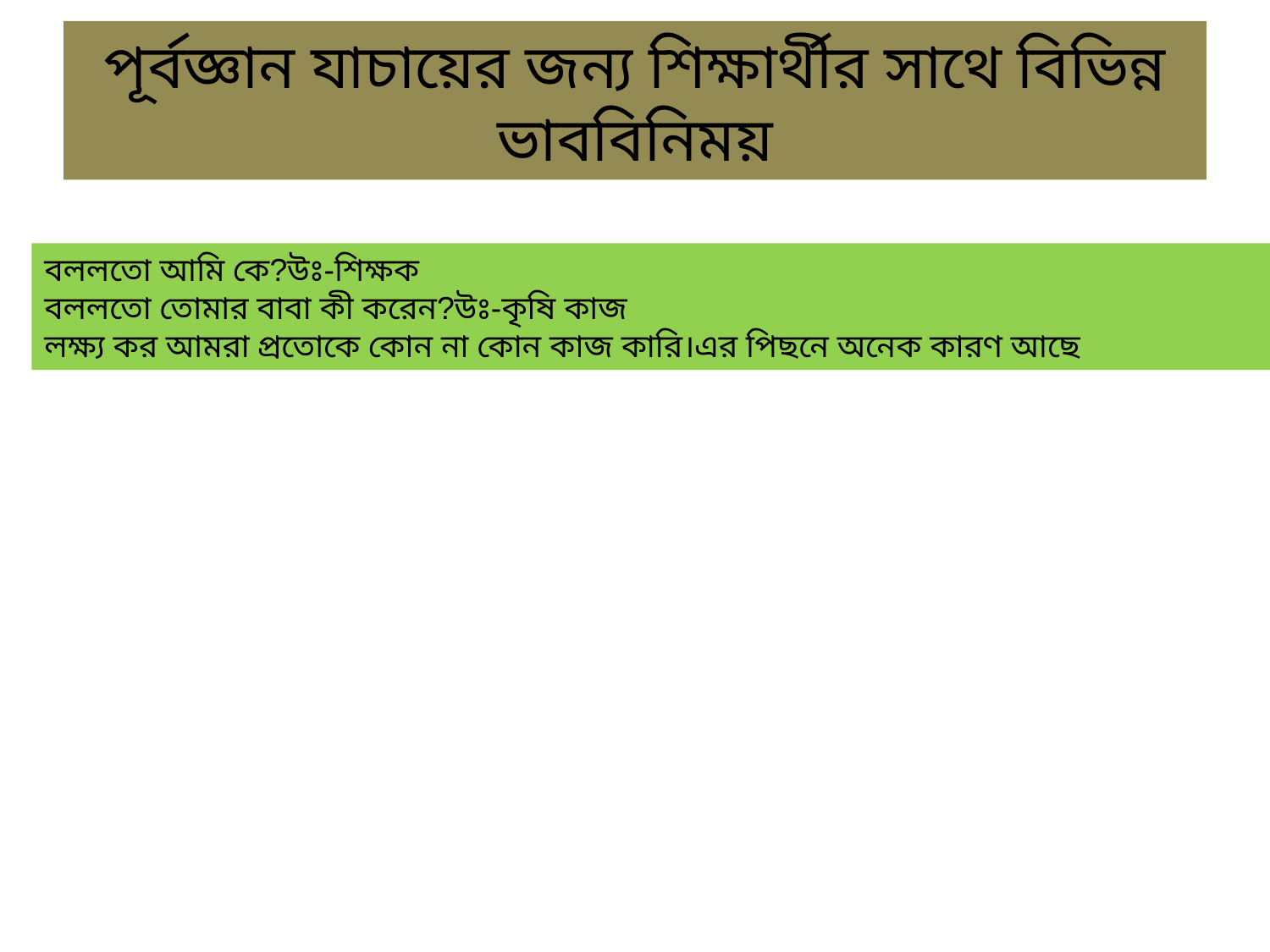

# পূর্বজ্ঞান যাচায়ের জন্য শিক্ষার্থীর সাথে বিভিন্ন ভাববিনিময়
বললতো আমি কে?উঃ-শিক্ষক
বললতো তোমার বাবা কী করেন?উঃ-কৃষি কাজ
লক্ষ্য কর আমরা প্রতোকে কোন না কোন কাজ কারি।এর পিছনে অনেক কারণ আছে